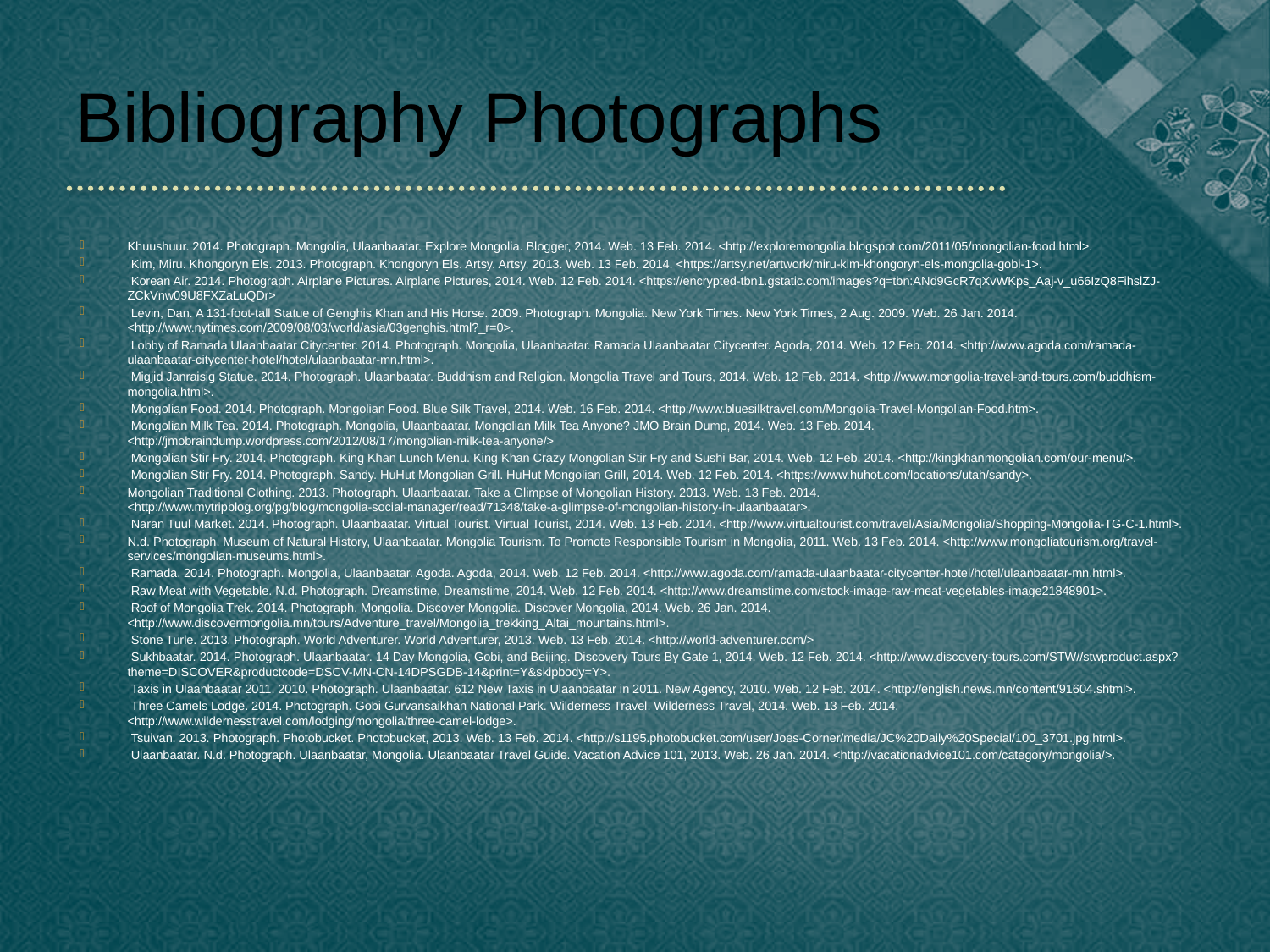

# Bibliography Photographs

Khuushuur. 2014. Photograph. Mongolia, Ulaanbaatar. Explore Mongolia. Blogger, 2014. Web. 13 Feb. 2014. <http://exploremongolia.blogspot.com/2011/05/mongolian-food.html>.
 Kim, Miru. Khongoryn Els. 2013. Photograph. Khongoryn Els. Artsy. Artsy, 2013. Web. 13 Feb. 2014. <https://artsy.net/artwork/miru-kim-khongoryn-els-mongolia-gobi-1>.
 Korean Air. 2014. Photograph. Airplane Pictures. Airplane Pictures, 2014. Web. 12 Feb. 2014. <https://encrypted-tbn1.gstatic.com/images?q=tbn:ANd9GcR7qXvWKps_Aaj-v_u66IzQ8FihslZJ-ZCkVnw09U8FXZaLuQDr>
 Levin, Dan. A 131-foot-tall Statue of Genghis Khan and His Horse. 2009. Photograph. Mongolia. New York Times. New York Times, 2 Aug. 2009. Web. 26 Jan. 2014. <http://www.nytimes.com/2009/08/03/world/asia/03genghis.html?_r=0>.
 Lobby of Ramada Ulaanbaatar Citycenter. 2014. Photograph. Mongolia, Ulaanbaatar. Ramada Ulaanbaatar Citycenter. Agoda, 2014. Web. 12 Feb. 2014. <http://www.agoda.com/ramada-ulaanbaatar-citycenter-hotel/hotel/ulaanbaatar-mn.html>.
 Migjid Janraisig Statue. 2014. Photograph. Ulaanbaatar. Buddhism and Religion. Mongolia Travel and Tours, 2014. Web. 12 Feb. 2014. <http://www.mongolia-travel-and-tours.com/buddhism-mongolia.html>.
 Mongolian Food. 2014. Photograph. Mongolian Food. Blue Silk Travel, 2014. Web. 16 Feb. 2014. <http://www.bluesilktravel.com/Mongolia-Travel-Mongolian-Food.htm>.
 Mongolian Milk Tea. 2014. Photograph. Mongolia, Ulaanbaatar. Mongolian Milk Tea Anyone? JMO Brain Dump, 2014. Web. 13 Feb. 2014. <http://jmobraindump.wordpress.com/2012/08/17/mongolian-milk-tea-anyone/>
 Mongolian Stir Fry. 2014. Photograph. King Khan Lunch Menu. King Khan Crazy Mongolian Stir Fry and Sushi Bar, 2014. Web. 12 Feb. 2014. <http://kingkhanmongolian.com/our-menu/>.
 Mongolian Stir Fry. 2014. Photograph. Sandy. HuHut Mongolian Grill. HuHut Mongolian Grill, 2014. Web. 12 Feb. 2014. <https://www.huhot.com/locations/utah/sandy>.
Mongolian Traditional Clothing. 2013. Photograph. Ulaanbaatar. Take a Glimpse of Mongolian History. 2013. Web. 13 Feb. 2014. <http://www.mytripblog.org/pg/blog/mongolia-social-manager/read/71348/take-a-glimpse-of-mongolian-history-in-ulaanbaatar>.
 Naran Tuul Market. 2014. Photograph. Ulaanbaatar. Virtual Tourist. Virtual Tourist, 2014. Web. 13 Feb. 2014. <http://www.virtualtourist.com/travel/Asia/Mongolia/Shopping-Mongolia-TG-C-1.html>.
N.d. Photograph. Museum of Natural History, Ulaanbaatar. Mongolia Tourism. To Promote Responsible Tourism in Mongolia, 2011. Web. 13 Feb. 2014. <http://www.mongoliatourism.org/travel-services/mongolian-museums.html>.
 Ramada. 2014. Photograph. Mongolia, Ulaanbaatar. Agoda. Agoda, 2014. Web. 12 Feb. 2014. <http://www.agoda.com/ramada-ulaanbaatar-citycenter-hotel/hotel/ulaanbaatar-mn.html>.
 Raw Meat with Vegetable. N.d. Photograph. Dreamstime. Dreamstime, 2014. Web. 12 Feb. 2014. <http://www.dreamstime.com/stock-image-raw-meat-vegetables-image21848901>.
 Roof of Mongolia Trek. 2014. Photograph. Mongolia. Discover Mongolia. Discover Mongolia, 2014. Web. 26 Jan. 2014. <http://www.discovermongolia.mn/tours/Adventure_travel/Mongolia_trekking_Altai_mountains.html>.
 Stone Turle. 2013. Photograph. World Adventurer. World Adventurer, 2013. Web. 13 Feb. 2014. <http://world-adventurer.com/>
 Sukhbaatar. 2014. Photograph. Ulaanbaatar. 14 Day Mongolia, Gobi, and Beijing. Discovery Tours By Gate 1, 2014. Web. 12 Feb. 2014. <http://www.discovery-tours.com/STW//stwproduct.aspx?theme=DISCOVER&productcode=DSCV-MN-CN-14DPSGDB-14&print=Y&skipbody=Y>.
 Taxis in Ulaanbaatar 2011. 2010. Photograph. Ulaanbaatar. 612 New Taxis in Ulaanbaatar in 2011. New Agency, 2010. Web. 12 Feb. 2014. <http://english.news.mn/content/91604.shtml>.
 Three Camels Lodge. 2014. Photograph. Gobi Gurvansaikhan National Park. Wilderness Travel. Wilderness Travel, 2014. Web. 13 Feb. 2014. <http://www.wildernesstravel.com/lodging/mongolia/three-camel-lodge>.
 Tsuivan. 2013. Photograph. Photobucket. Photobucket, 2013. Web. 13 Feb. 2014. <http://s1195.photobucket.com/user/Joes-Corner/media/JC%20Daily%20Special/100_3701.jpg.html>.
 Ulaanbaatar. N.d. Photograph. Ulaanbaatar, Mongolia. Ulaanbaatar Travel Guide. Vacation Advice 101, 2013. Web. 26 Jan. 2014. <http://vacationadvice101.com/category/mongolia/>.